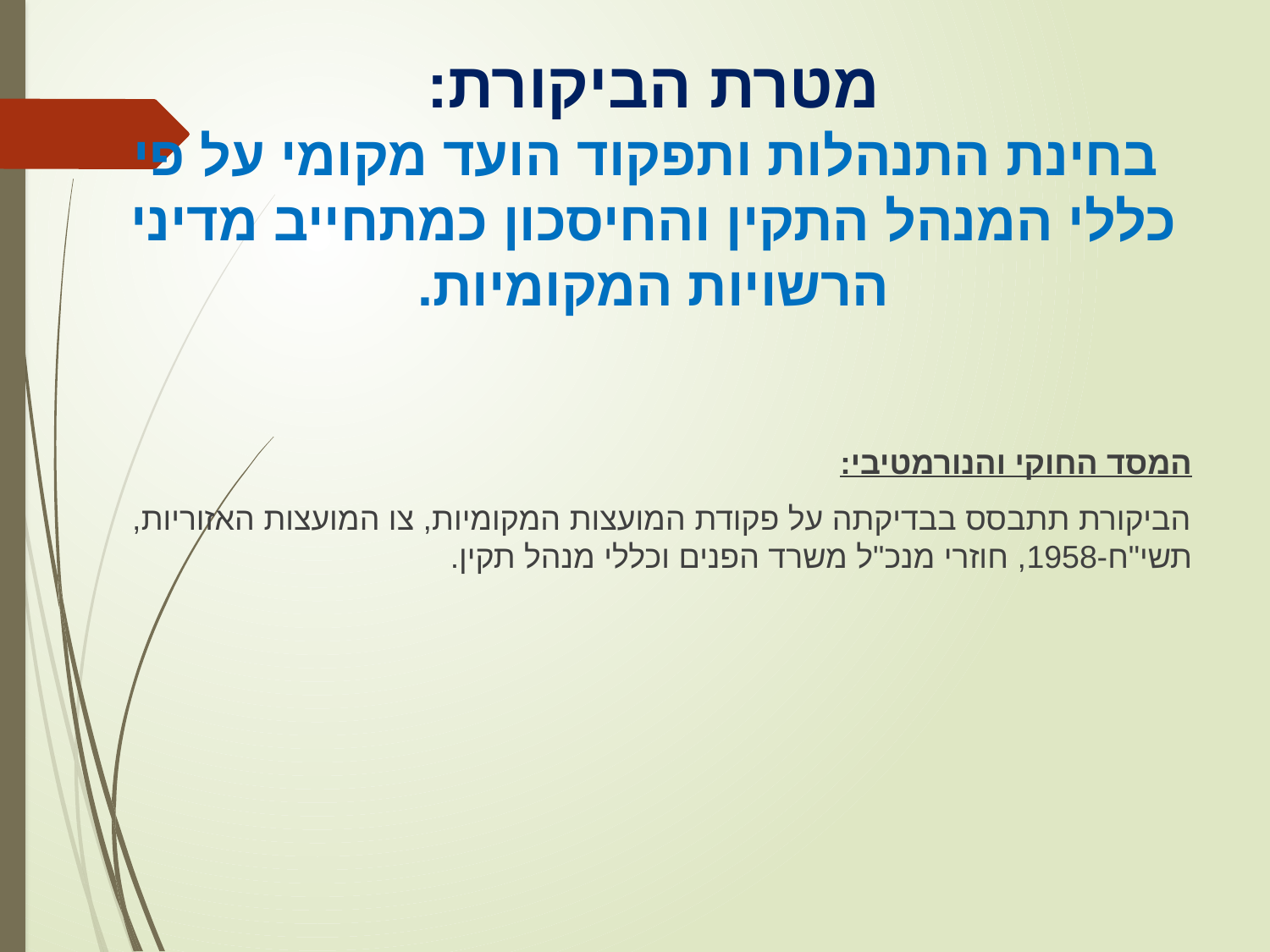

# מטרת הביקורת: בחינת התנהלות ותפקוד הועד מקומי על פי כללי המנהל התקין והחיסכון כמתחייב מדיני הרשויות המקומיות.
המסד החוקי והנורמטיבי:
הביקורת תתבסס בבדיקתה על פקודת המועצות המקומיות, צו המועצות האזוריות, תשי"ח-1958, חוזרי מנכ"ל משרד הפנים וכללי מנהל תקין.